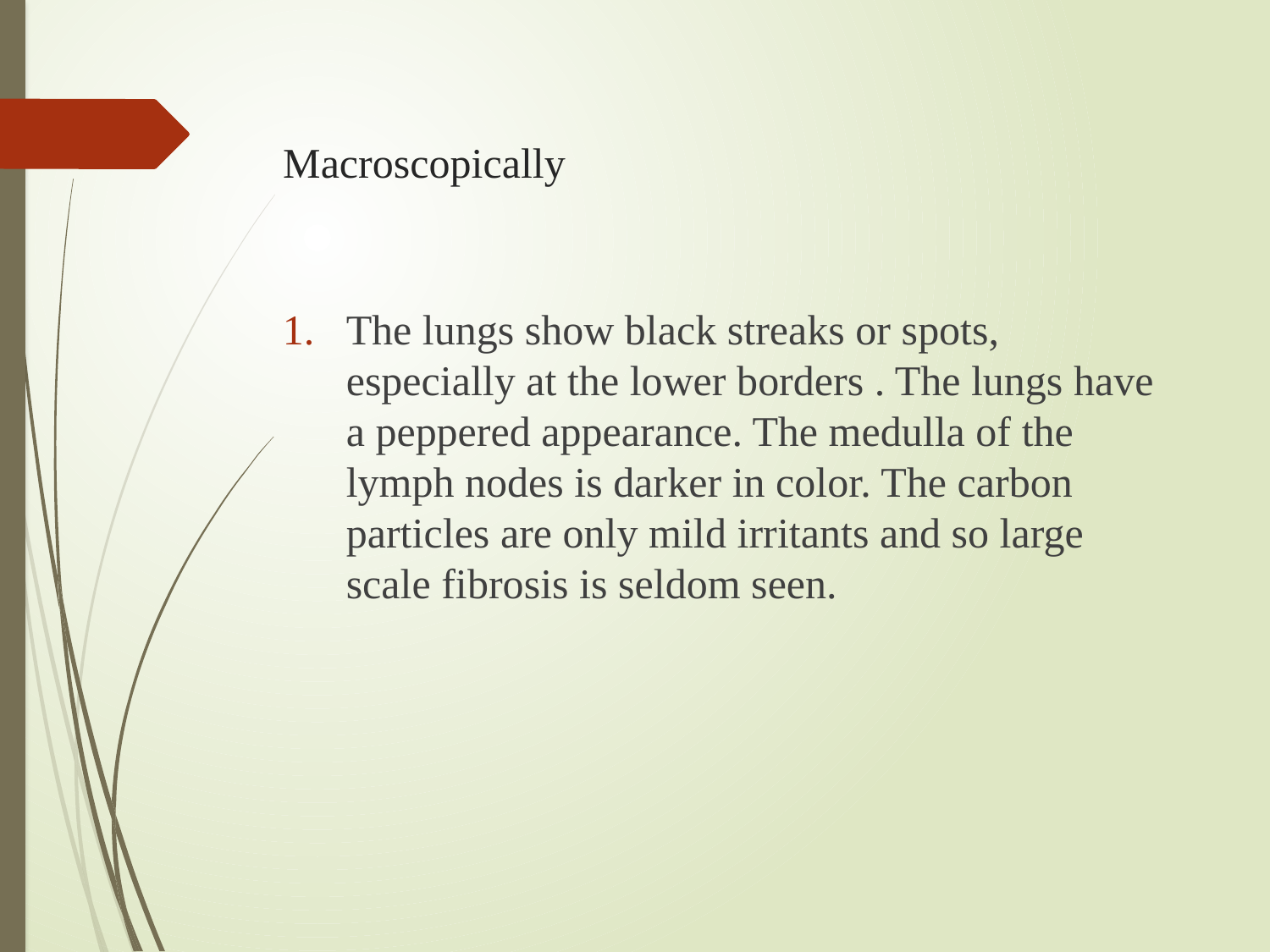

# Macroscopically
The lungs show black streaks or spots, especially at the lower borders . The lungs have a peppered appearance. The medulla of the lymph nodes is darker in color. The carbon particles are only mild irritants and so large scale fibrosis is seldom seen.